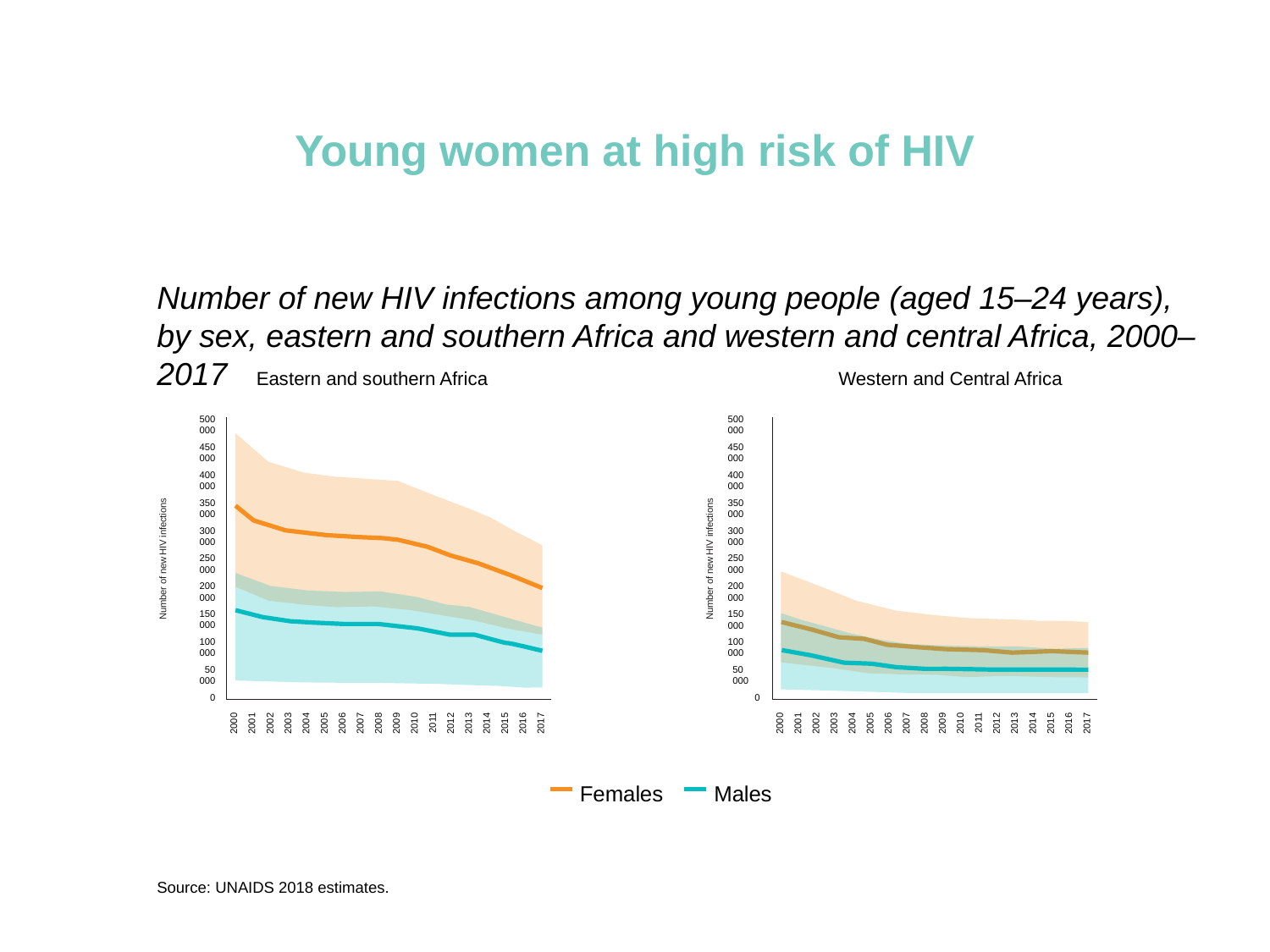

Young women at high risk of HIV
Number of new HIV infections among young people (aged 15–24 years), by sex, eastern and southern Africa and western and central Africa, 2000–2017
Eastern and southern Africa
Western and Central Africa
500 000

450 000
400 000
Number of new HIV infections
350 000

300 000
250 000

200 000
150 000

100 000
50 000
0
2000
2001
2002
2003
2004
2005
2006
2007
2008
2009
2010
2011
2012
2013
2014
2015
2016
2017
500 000

450 000
400 000
Number of new HIV infections
350 000
300 000
250 000

200 000
150 000

100 000

50 000
0
2000
2001
2002
2003
2004
2005
2006
2007
2008
2009
2010
2011
2012
2013
2014
2015
2016
2017
Females

Males

Source: UNAIDS 2018 estimates.